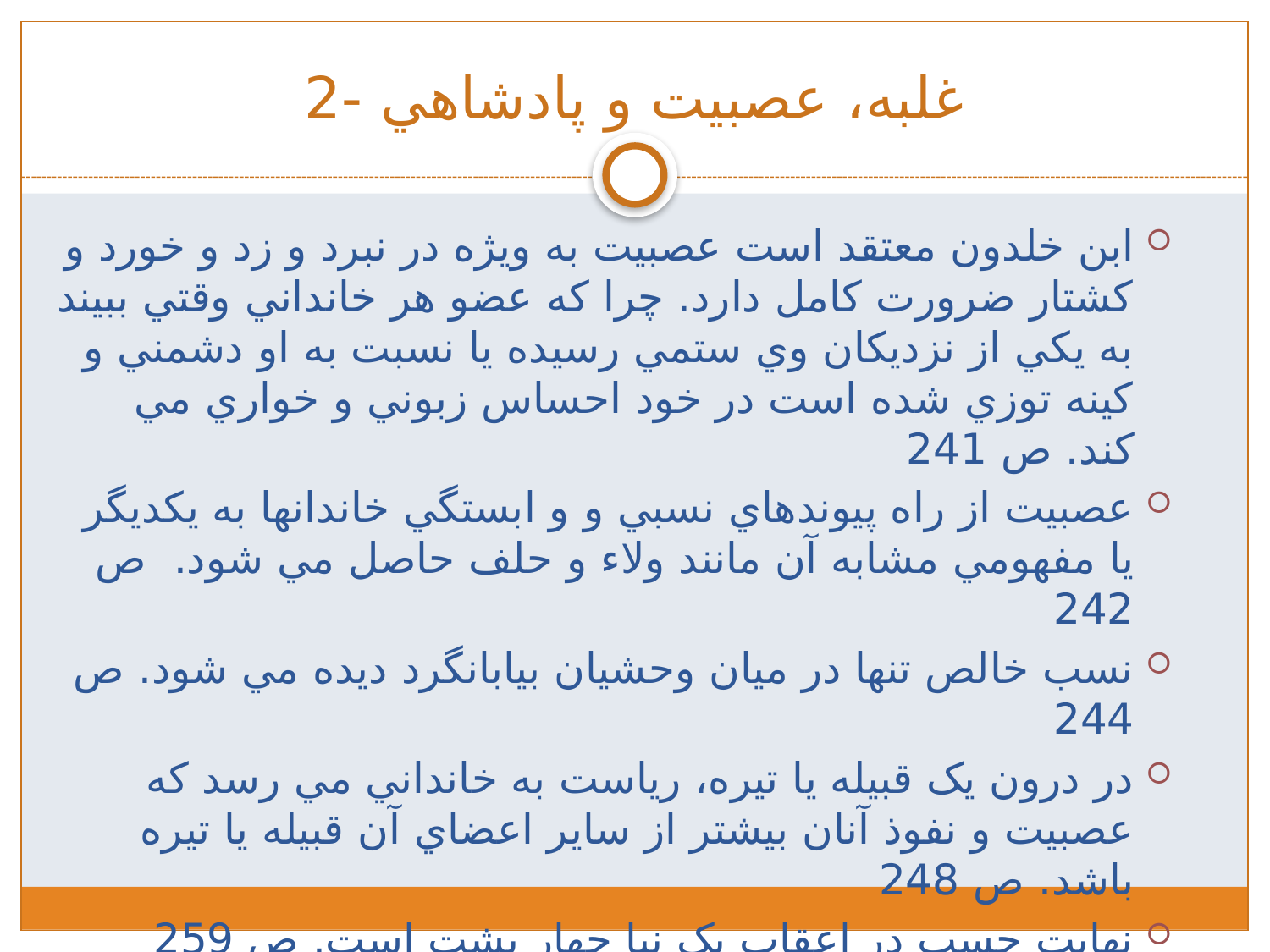

# غلبه، عصبيت و پادشاهي -2
ابن خلدون معتقد است عصبيت به وي‍ژه در نبرد و زد و خورد و کشتار ضرورت کامل دارد. چرا که عضو هر خانداني وقتي ببيند به يکي از نزديکان وي ستمي رسيده يا نسبت به او دشمني و کينه توزي شده است در خود احساس زبوني و خواري مي کند. ص 241
عصبيت از راه پيوندهاي نسبي و و ابستگي خاندانها به يکديگر يا مفهومي مشابه آن مانند ولاء‌ و حلف حاصل مي شود.  ص 242
نسب خالص تنها در ميان وحشيان بيابانگرد ديده مي شود. ص 244
در درون يک قبيله يا تيره، رياست به خانداني مي رسد که عصبيت و نفوذ آنان بيشتر از ساير اعضاي آن قبيله يا تيره باشد. ص 248
نهايت حسب در اعقاب يک نيا چهار پشت است. ص 259